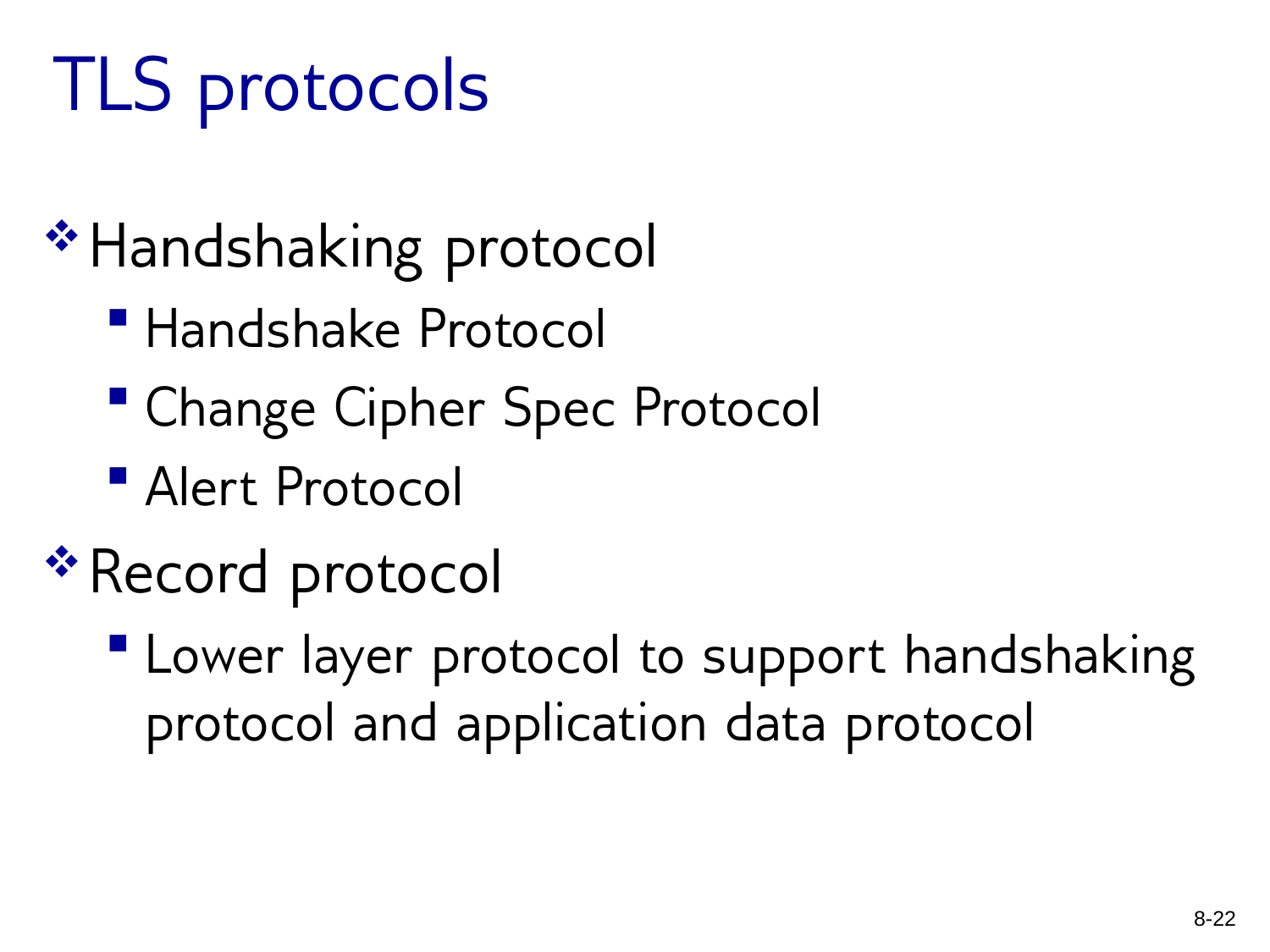

# TLS protocols
Handshaking protocol
Handshake Protocol
Change Cipher Spec Protocol
Alert Protocol
Record protocol
Lower layer protocol to support handshaking protocol and application data protocol